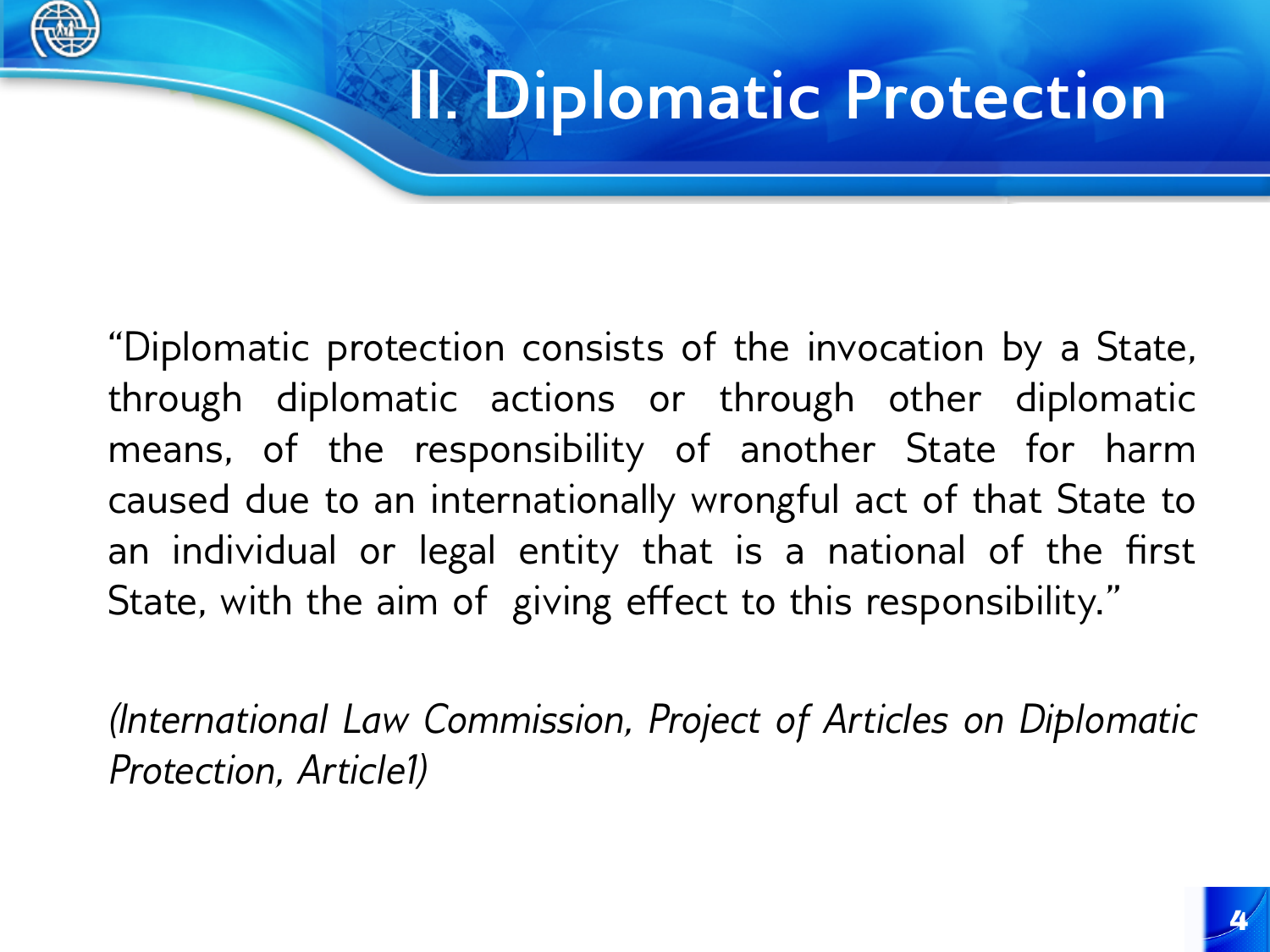

II. Diplomatic Protection
“Diplomatic protection consists of the invocation by a State, through diplomatic actions or through other diplomatic means, of the responsibility of another State for harm caused due to an internationally wrongful act of that State to an individual or legal entity that is a national of the first State, with the aim of  giving effect to this responsibility.”

(International Law Commission, Project of Articles on Diplomatic Protection, Article1)

4